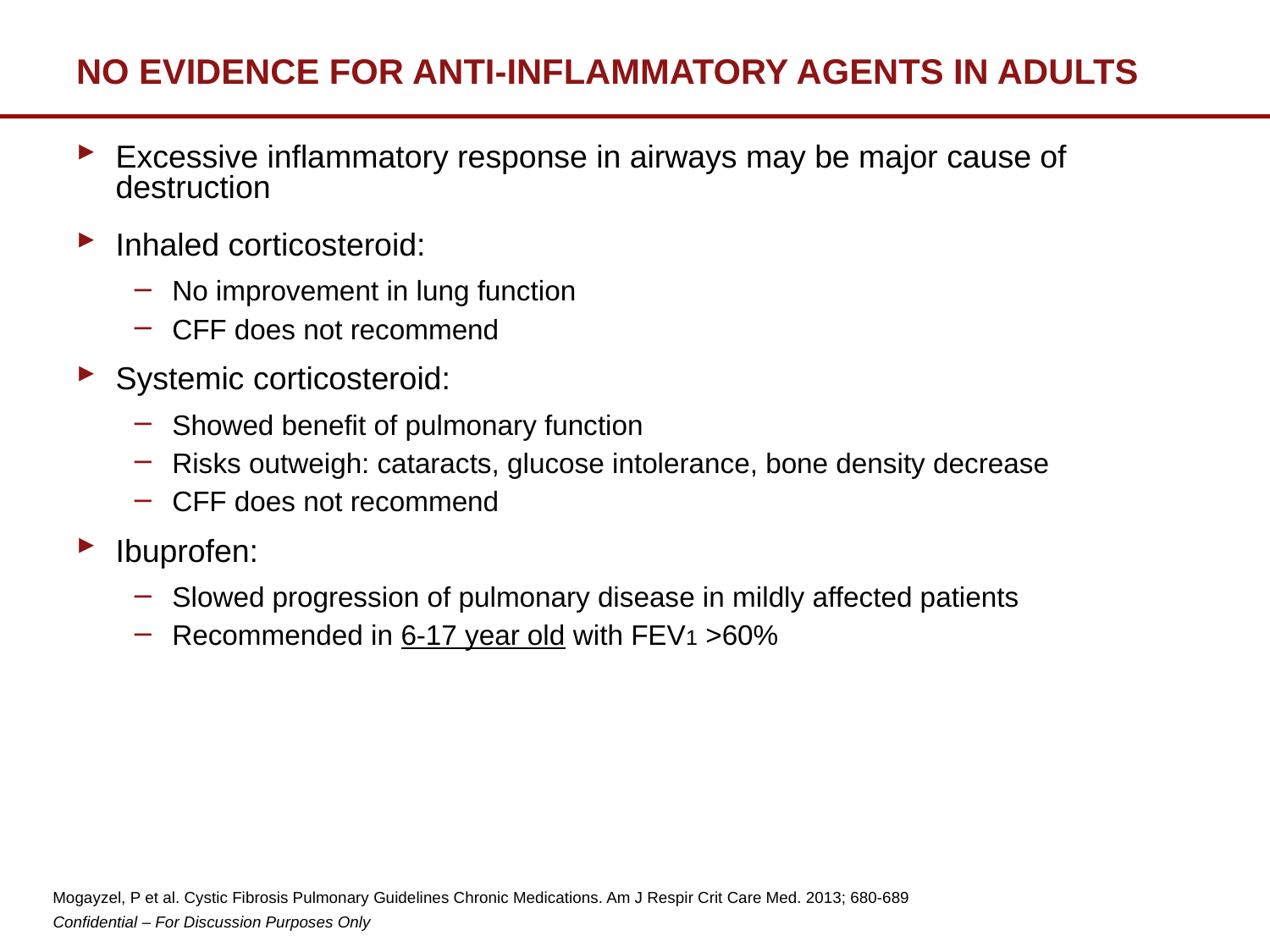

# NO EVIDENCE FOR ANTI-INFLAMMATORY AGENTS IN ADULTS
Excessive inflammatory response in airways may be major cause of destruction
Inhaled corticosteroid:
No improvement in lung function
CFF does not recommend
Systemic corticosteroid:
Showed benefit of pulmonary function
Risks outweigh: cataracts, glucose intolerance, bone density decrease
CFF does not recommend
Ibuprofen:
Slowed progression of pulmonary disease in mildly affected patients
Recommended in 6-17 year old with FEV1 >60%
13
Mogayzel, P et al. Cystic Fibrosis Pulmonary Guidelines Chronic Medications. Am J Respir Crit Care Med. 2013; 680-689